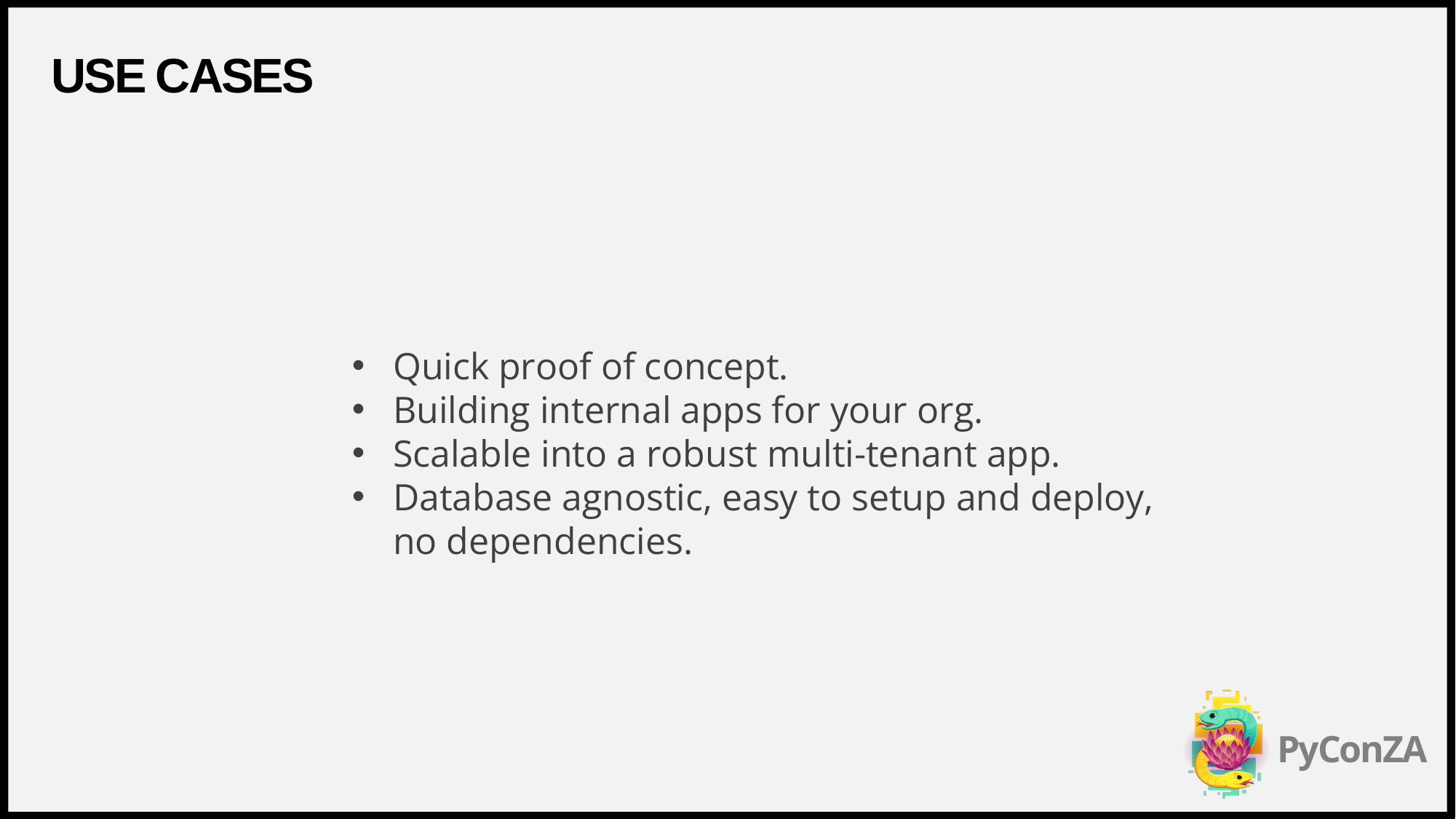

# Use Cases
Quick proof of concept.
Building internal apps for your org.
Scalable into a robust multi-tenant app.
Database agnostic, easy to setup and deploy, no dependencies.